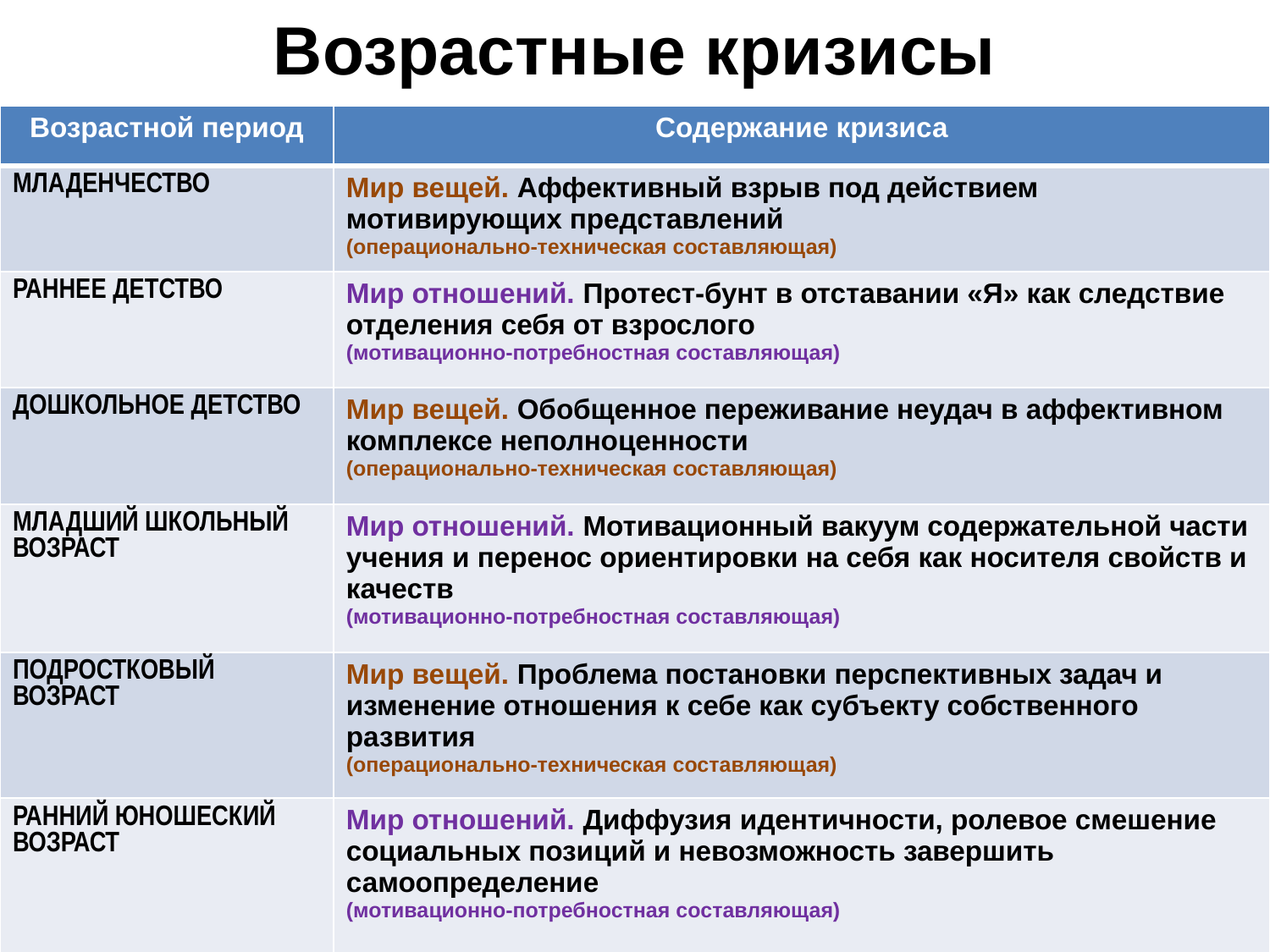

# Возрастные кризисы
| Возрастной период | Содержание кризиса |
| --- | --- |
| МЛАДЕНЧЕСТВО | Мир вещей. Аффективный взрыв под действием мотивирующих представлений (операционально-техническая составляющая) |
| РАННЕЕ ДЕТСТВО | Мир отношений. Протест-бунт в отставании «Я» как следствие отделения себя от взрослого (мотивационно-потребностная составляющая) |
| ДОШКОЛЬНОЕ ДЕТСТВО | Мир вещей. Обобщенное переживание неудач в аффективном комплексе неполноценности (операционально-техническая составляющая) |
| МЛАДШИЙ ШКОЛЬНЫЙ ВОЗРАСТ | Мир отношений. Мотивационный вакуум содержательной части учения и перенос ориентировки на себя как носителя свойств и качеств (мотивационно-потребностная составляющая) |
| ПОДРОСТКОВЫЙ ВОЗРАСТ | Мир вещей. Проблема постановки перспективных задач и изменение отношения к себе как субъекту собственного развития (операционально-техническая составляющая) |
| РАННИЙ ЮНОШЕСКИЙ ВОЗРАСТ | Мир отношений. Диффузия идентичности, ролевое смешение социальных позиций и невозможность завершить самоопределение (мотивационно-потребностная составляющая) |